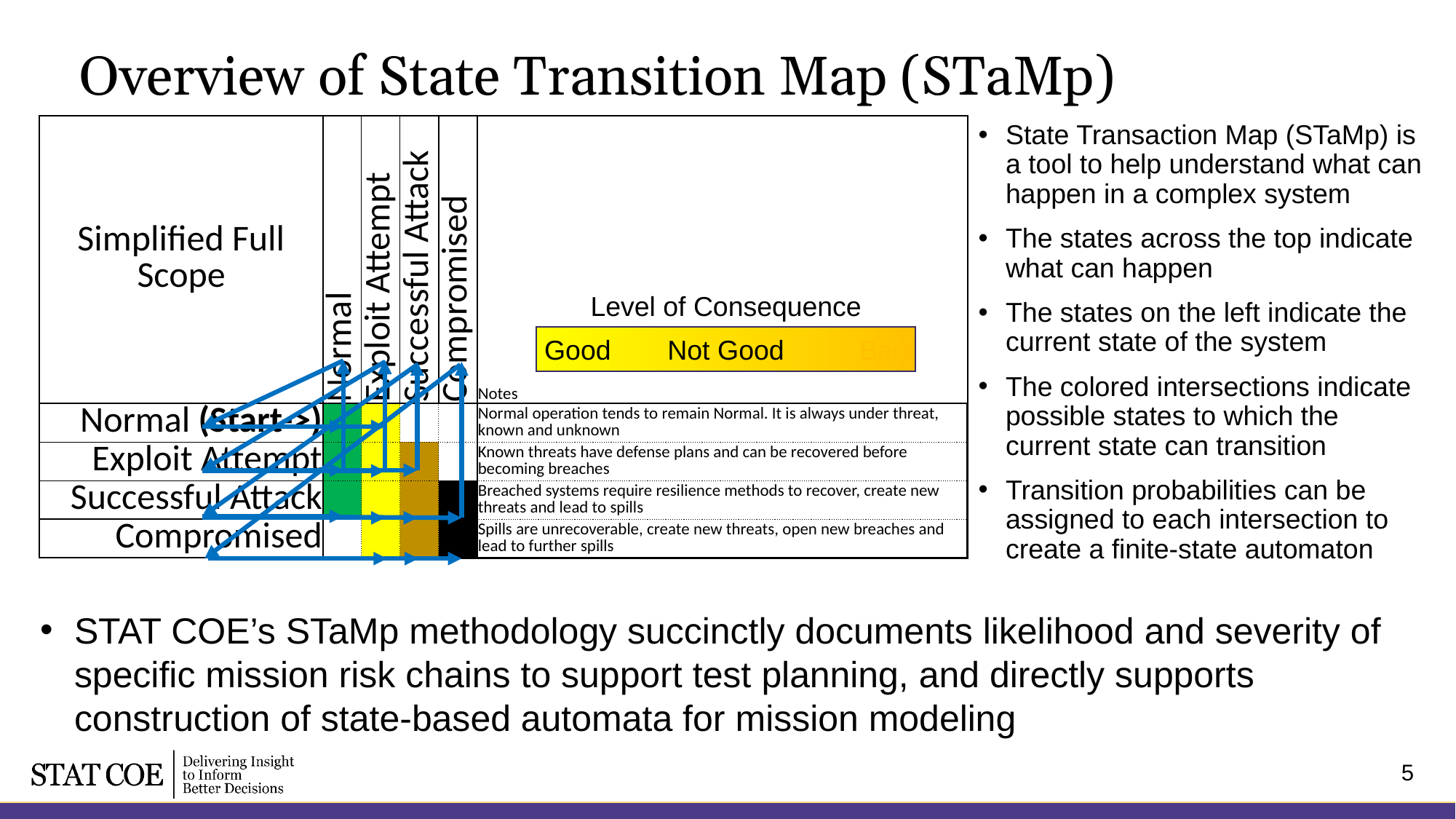

Overview of State Transition Map (STaMp)
| Simplified Full Scope | Normal | Exploit Attempt | Successful Attack | Compromised | Notes |
| --- | --- | --- | --- | --- | --- |
| Normal (Start->) |  |  |  |  | Normal operation tends to remain Normal. It is always under threat, known and unknown |
| Exploit Attempt |  |  |  |  | Known threats have defense plans and can be recovered before becoming breaches |
| Successful Attack |  |  |  |  | Breached systems require resilience methods to recover, create new threats and lead to spills |
| Compromised |  |  |  |  | Spills are unrecoverable, create new threats, open new breaches and lead to further spills |
State Transaction Map (STaMp) is a tool to help understand what can happen in a complex system
The states across the top indicate what can happen
The states on the left indicate the current state of the system
The colored intersections indicate possible states to which the current state can transition
Transition probabilities can be assigned to each intersection to create a finite-state automaton

Level of Consequence

Good
Bad
Not Good

STAT COE’s STaMp methodology succinctly documents likelihood and severity of specific mission risk chains to support test planning, and directly supports construction of state-based automata for mission modeling
5